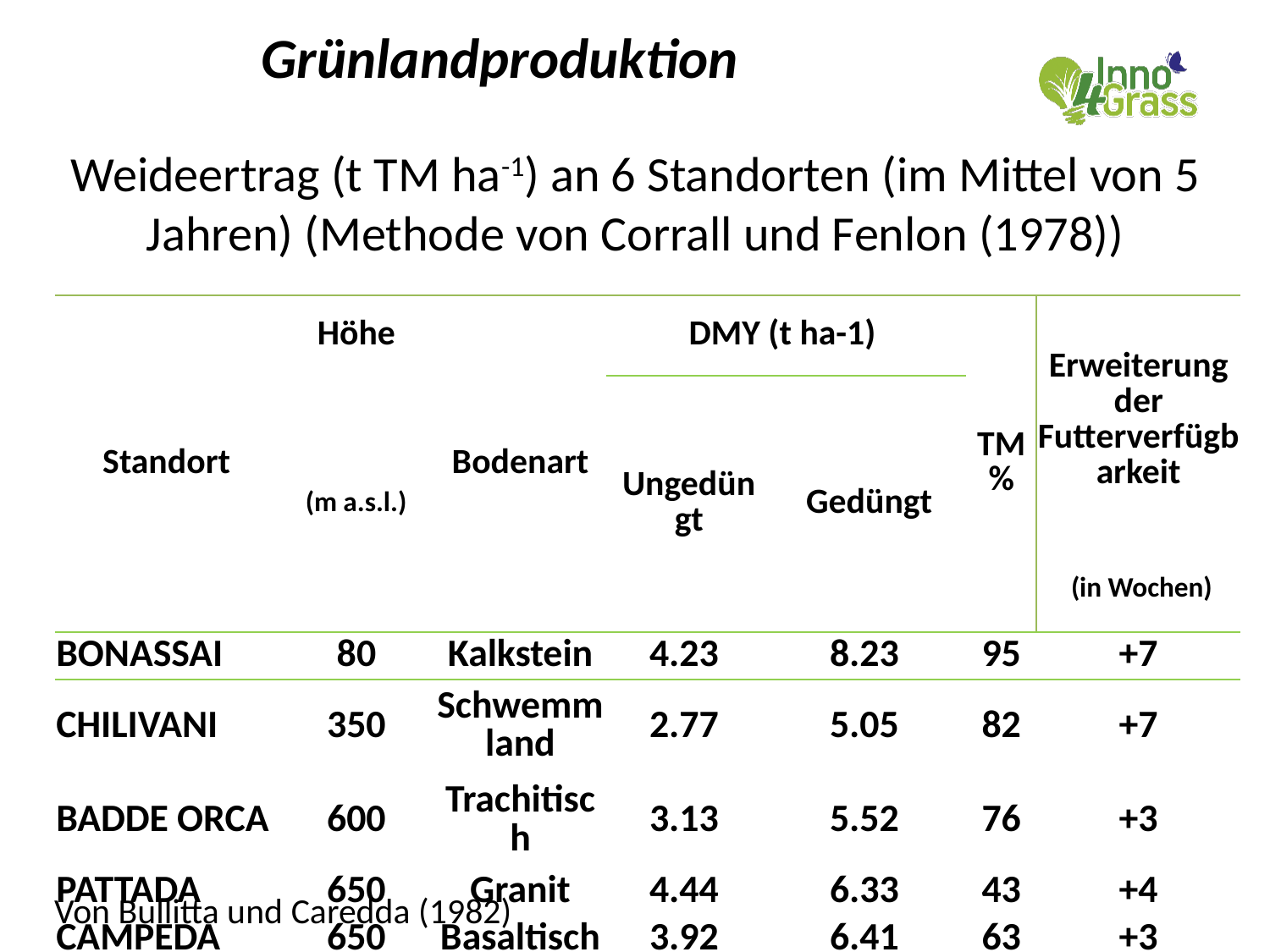

Grünlandproduktion
Weideertrag (t TM ha-1) an 6 Standorten (im Mittel von 5 Jahren) (Methode von Corrall und Fenlon (1978))
| Standort | Höhe | Bodenart | DMY (t ha-1) |  | TM % | Erweiterung der Futterverfügbarkeit |
| --- | --- | --- | --- | --- | --- | --- |
|  | (m a.s.l.) |  | Ungedüngt | Gedüngt |  |  |
|  |  |  |  |  |  | (in Wochen) |
| BONASSAI | 80 | Kalkstein | 4.23 | 8.23 | 95 | +7 |
| CHILIVANI | 350 | Schwemmland | 2.77 | 5.05 | 82 | +7 |
| BADDE ORCA | 600 | Trachitisch | 3.13 | 5.52 | 76 | +3 |
| PATTADA | 650 | Granit | 4.44 | 6.33 | 43 | +4 |
| CAMPEDA | 650 | Basaltisch | 3.92 | 6.41 | 63 | +3 |
| S. ANTONIO | 650 | Basaltisch | 2.39 | 5.38 | 122 | +8 |
Von Bullitta und Caredda (1982)